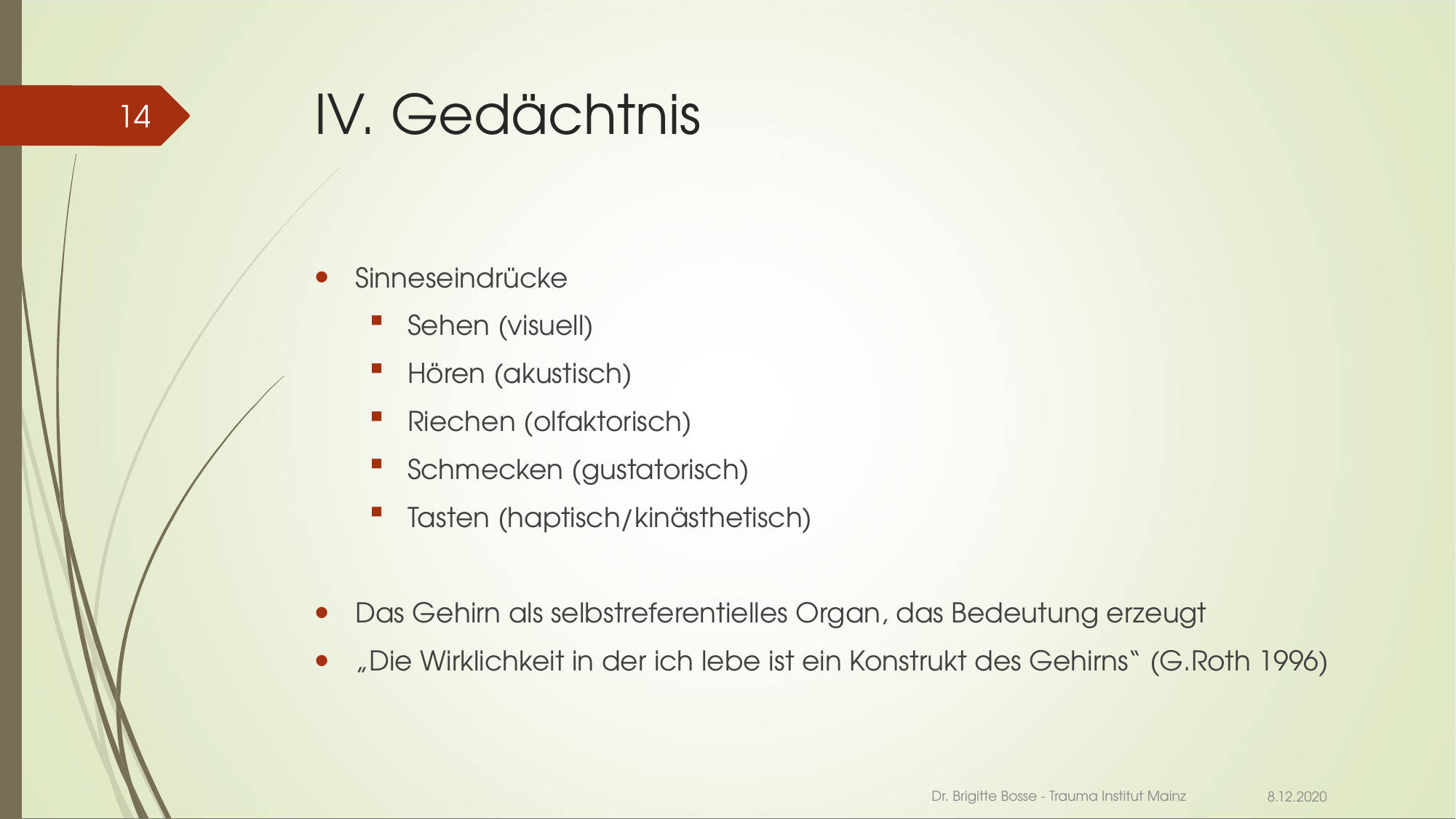

# IV. Gedächtnis
14
Sinneseindrücke
Sehen (visuell)
Hören (akustisch)
Riechen (olfaktorisch)
Schmecken (gustatorisch)
Tasten (haptisch/kinästhetisch)

Das Gehirn als selbstreferentielles Organ, das Bedeutung erzeugt
„Die Wirklichkeit in der ich lebe ist ein Konstrukt des Gehirns“ (G.Roth 1996)
Dr. Brigitte Bosse - Trauma Institut Mainz
8.12.2020